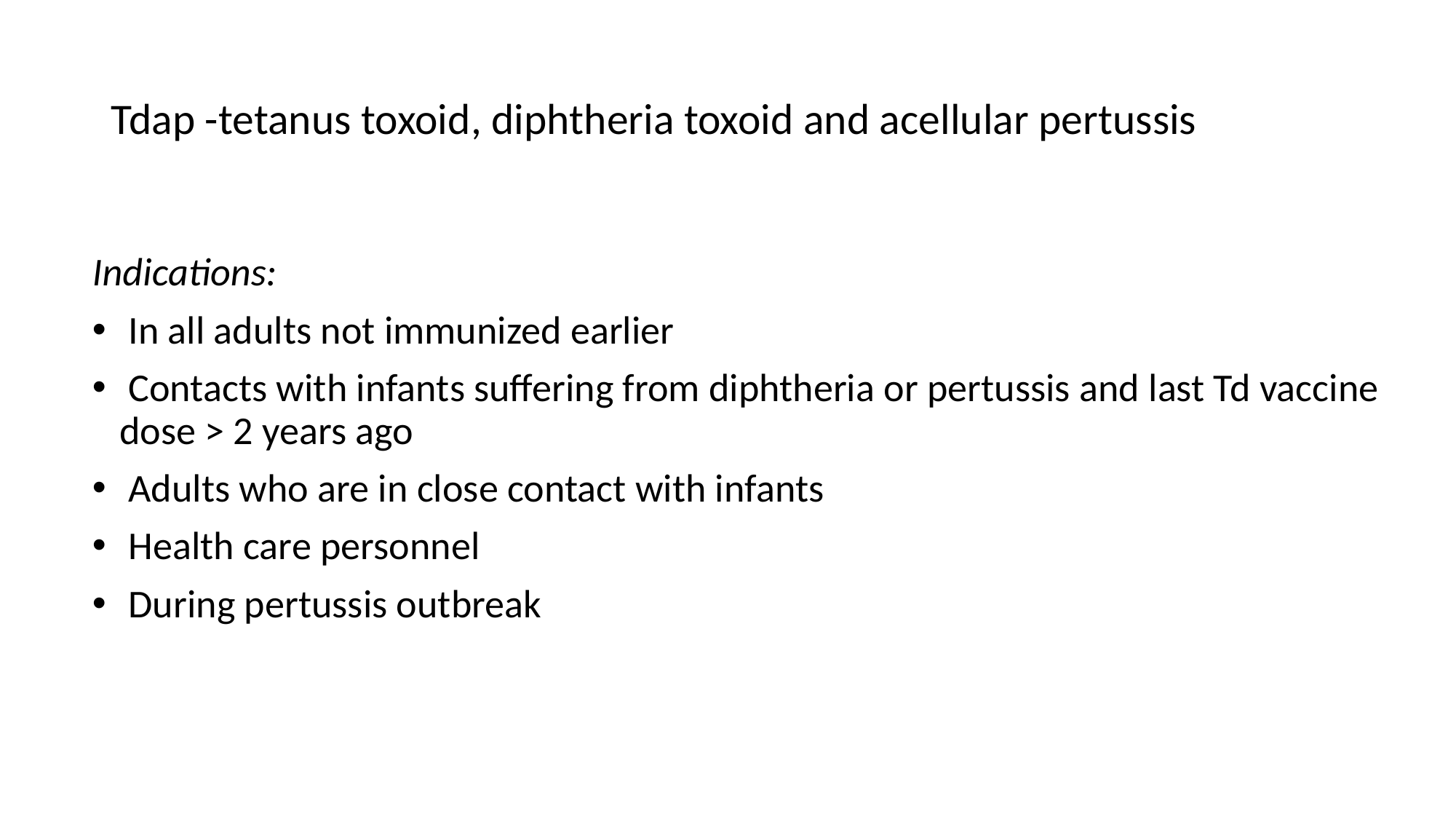

# Tdap -tetanus toxoid, diphtheria toxoid and acellular pertussis

Indications:
 In all adults not immunized earlier
 Contacts with infants suffering from diphtheria or pertussis and last Td vaccine dose > 2 years ago
 Adults who are in close contact with infants
 Health care personnel
 During pertussis outbreak